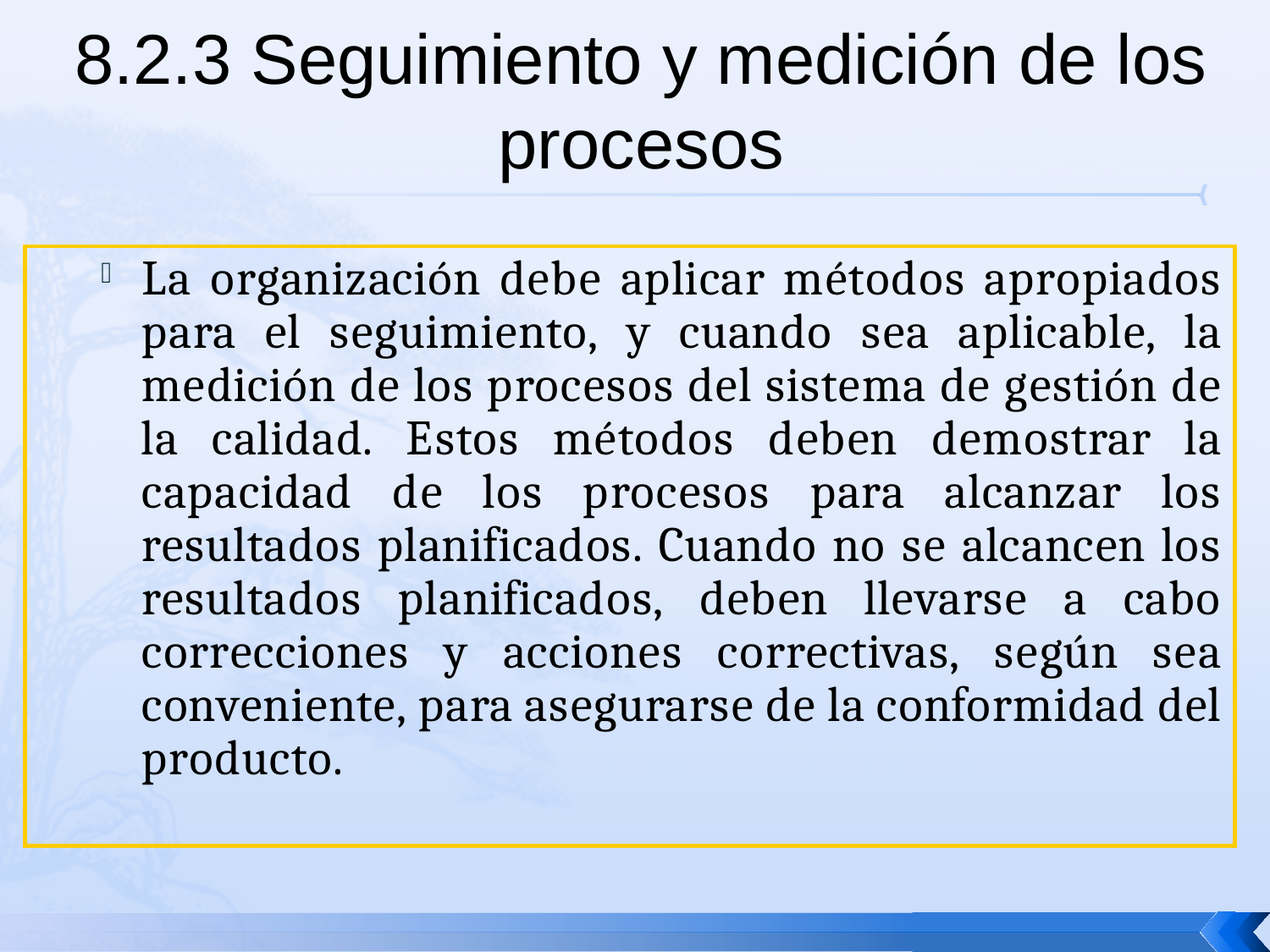

8.2.3 Seguimiento y medición de los procesos
La organización debe aplicar métodos apropiados para el seguimiento, y cuando sea aplicable, la medición de los procesos del sistema de gestión de la calidad. Estos métodos deben demostrar la capacidad de los procesos para alcanzar los resultados planificados. Cuando no se alcancen los resultados planificados, deben llevarse a cabo correcciones y acciones correctivas, según sea conveniente, para asegurarse de la conformidad del producto.